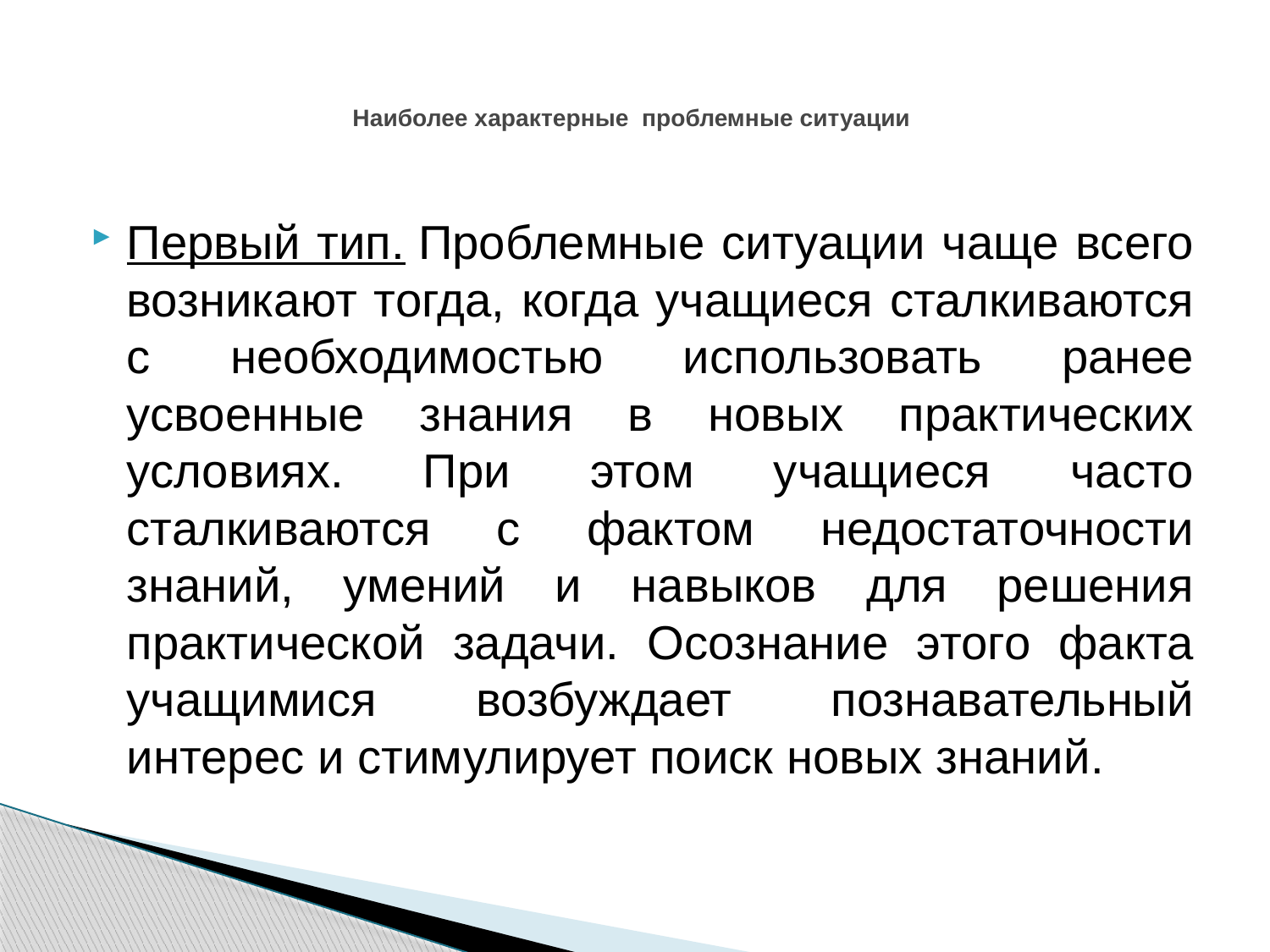

# Наиболее характерные  проблемные ситуации
Первый тип. Проблемные ситуации чаще всего возникают тогда, когда учащиеся сталкиваются с необходимостью использовать ранее усвоенные знания в новых практических условиях. При этом учащиеся часто сталкиваются с фактом недостаточности знаний, умений и навыков для решения практической задачи. Осознание этого факта учащимися возбуждает познавательный интерес и стимулирует поиск новых знаний.